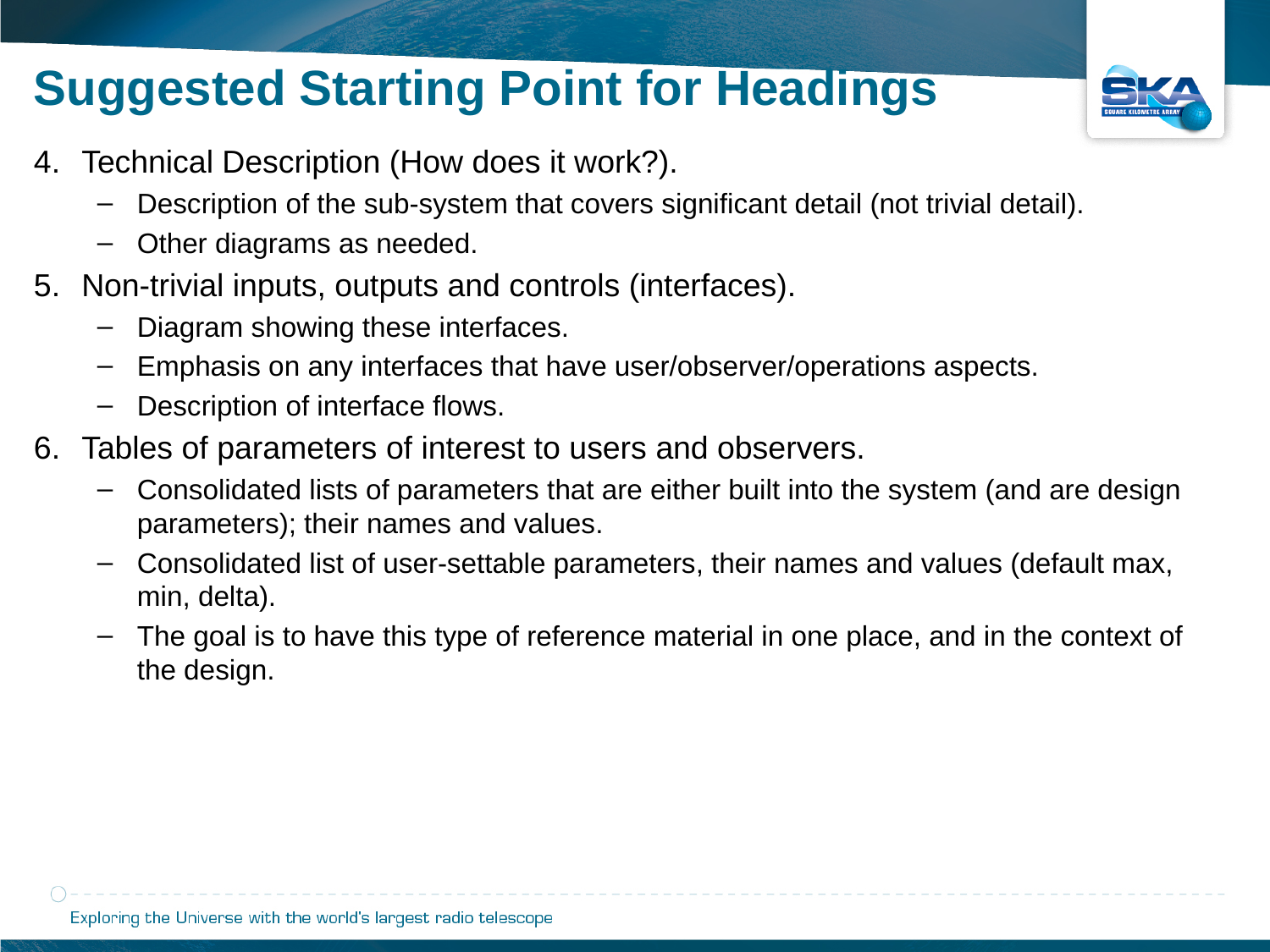

Suggested Starting Point for Headings
Technical Description (How does it work?).
Description of the sub-system that covers significant detail (not trivial detail).
Other diagrams as needed.
Non-trivial inputs, outputs and controls (interfaces).
Diagram showing these interfaces.
Emphasis on any interfaces that have user/observer/operations aspects.
Description of interface flows.
Tables of parameters of interest to users and observers.
Consolidated lists of parameters that are either built into the system (and are design parameters); their names and values.
Consolidated list of user-settable parameters, their names and values (default max, min, delta).
The goal is to have this type of reference material in one place, and in the context of the design.